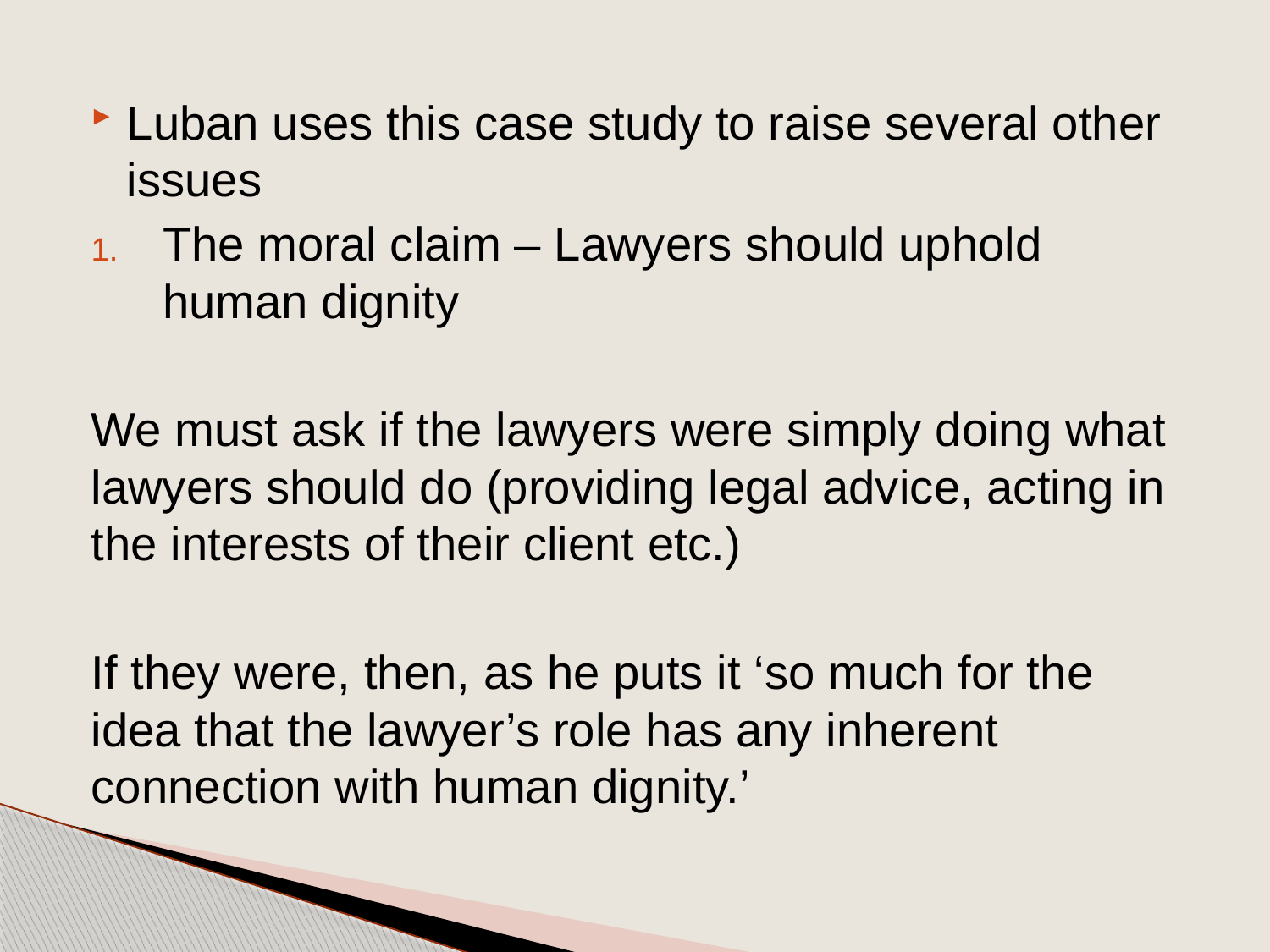

#
Luban uses this case study to raise several other issues
The moral claim – Lawyers should uphold human dignity

We must ask if the lawyers were simply doing what lawyers should do (providing legal advice, acting in the interests of their client etc.)

If they were, then, as he puts it ‘so much for the idea that the lawyer’s role has any inherent connection with human dignity.’